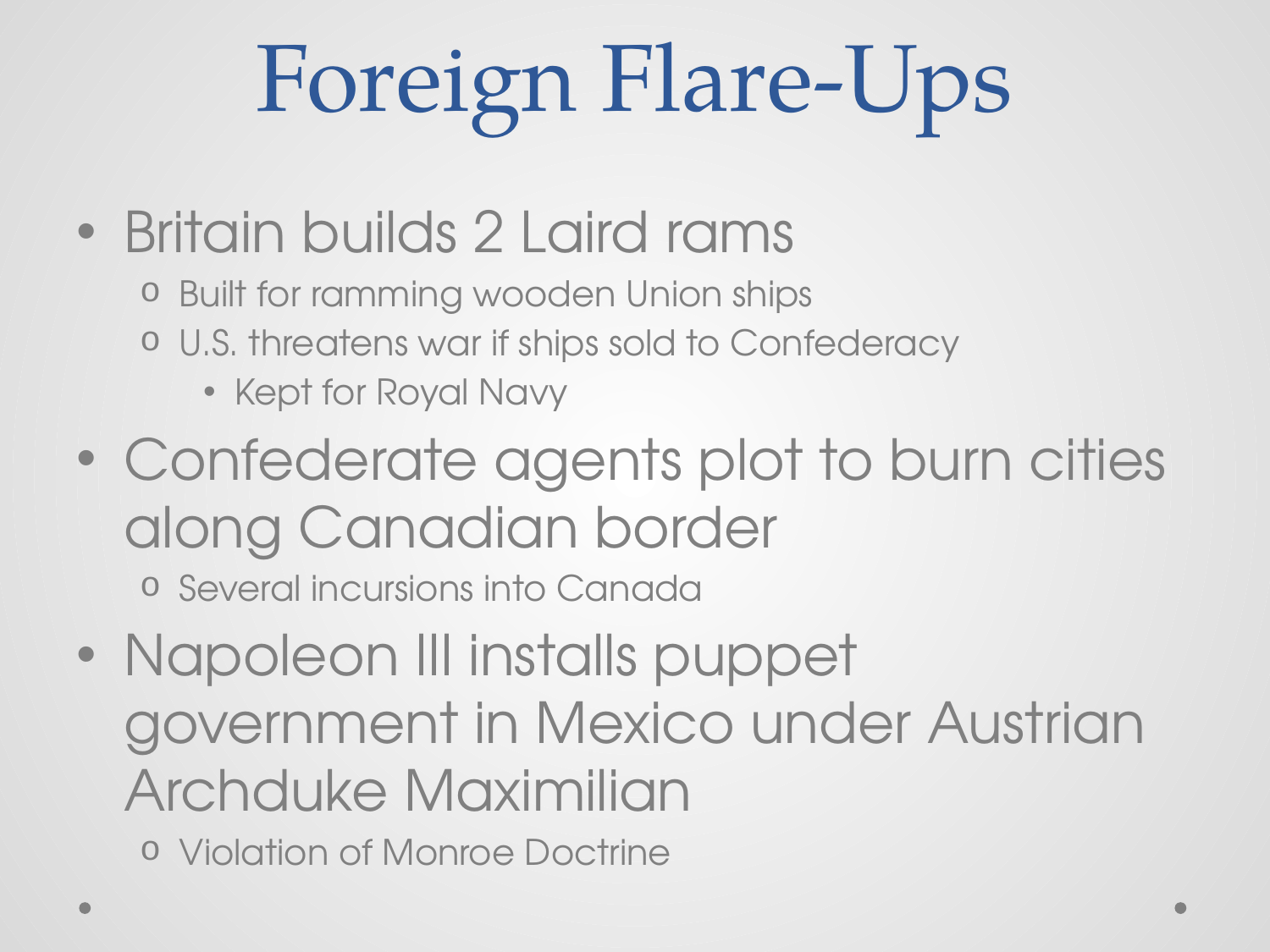

# Foreign Flare-Ups
Britain builds 2 Laird rams
Built for ramming wooden Union ships
U.S. threatens war if ships sold to Confederacy
Kept for Royal Navy
Confederate agents plot to burn cities along Canadian border
Several incursions into Canada
Napoleon III installs puppet government in Mexico under Austrian Archduke Maximilian
Violation of Monroe Doctrine